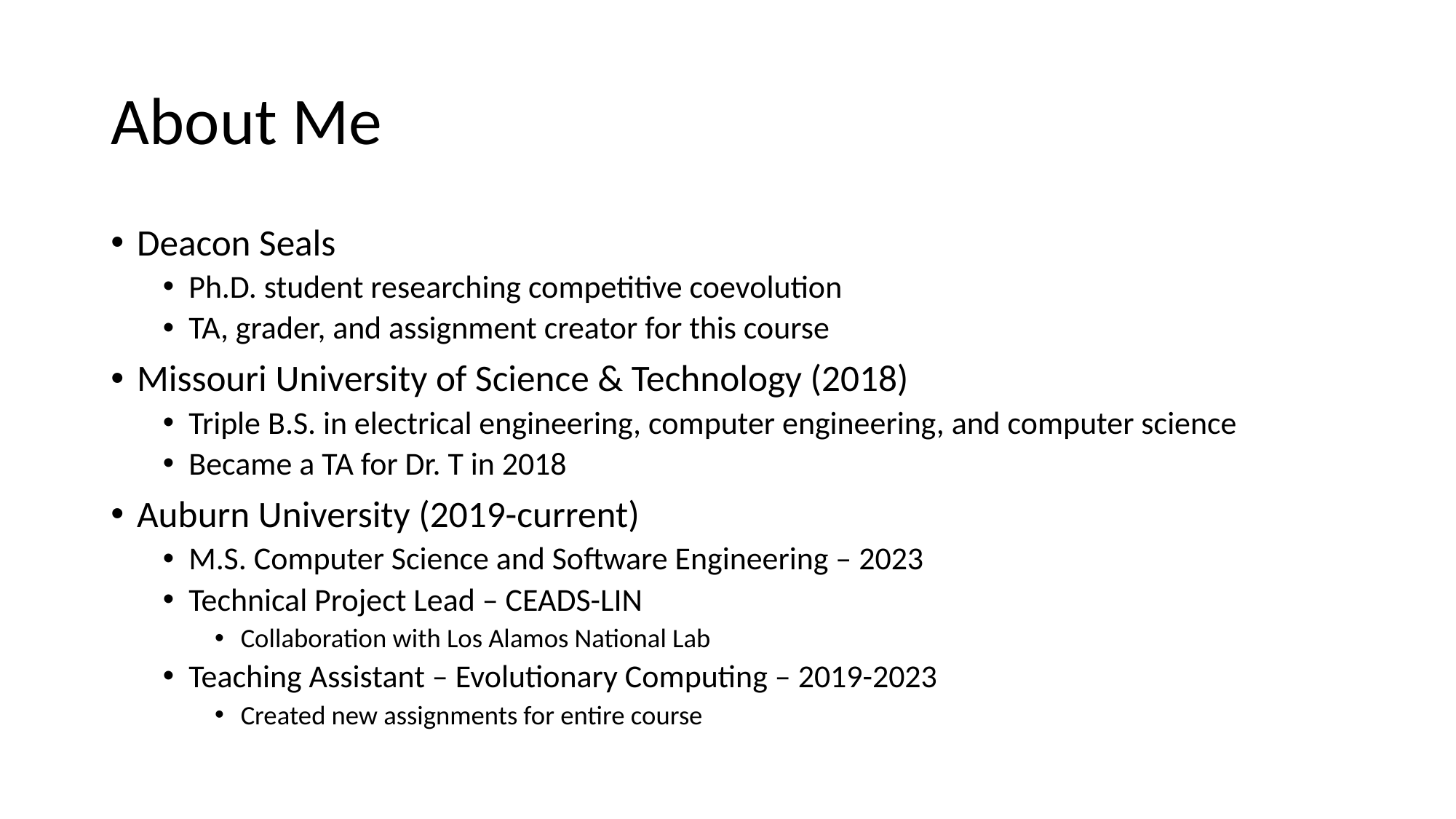

# About Me
Deacon Seals
Ph.D. student researching competitive coevolution
TA, grader, and assignment creator for this course
Missouri University of Science & Technology (2018)
Triple B.S. in electrical engineering, computer engineering, and computer science
Became a TA for Dr. T in 2018
Auburn University (2019-current)
M.S. Computer Science and Software Engineering – 2023
Technical Project Lead – CEADS-LIN
Collaboration with Los Alamos National Lab
Teaching Assistant – Evolutionary Computing – 2019-2023
Created new assignments for entire course